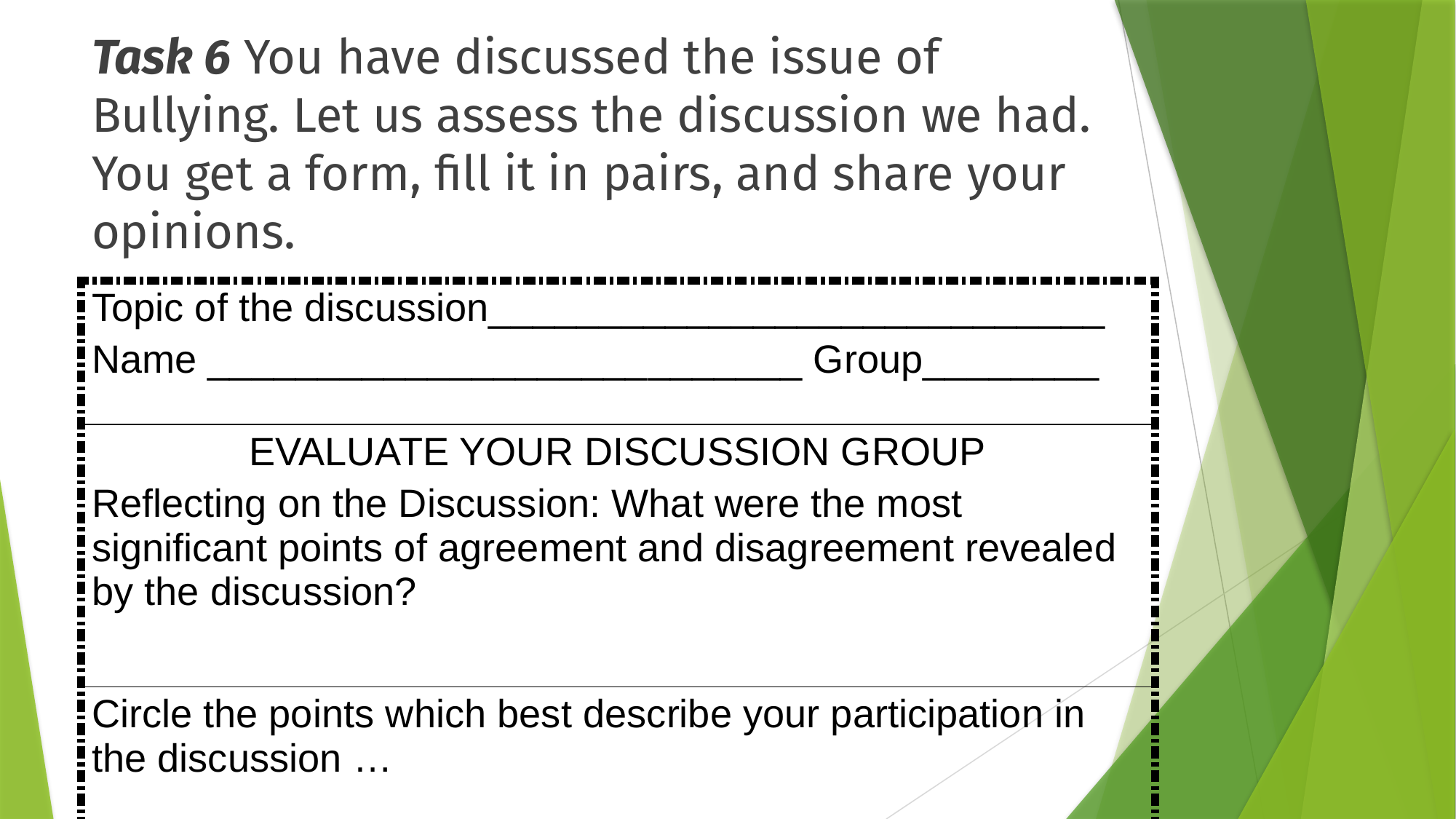

Task 6 You have discussed the issue of Bullying. Let us assess the discussion we had. You get a form, fill it in pairs, and share your opinions.
#
| Topic of the discussion\_\_\_\_\_\_\_\_\_\_\_\_\_\_\_\_\_\_\_\_\_\_\_\_\_\_\_\_ Name \_\_\_\_\_\_\_\_\_\_\_\_\_\_\_\_\_\_\_\_\_\_\_\_\_\_\_ Group\_\_\_\_\_\_\_\_ |
| --- |
| EVALUATE YOUR DISCUSSION GROUP Reflecting on the Discussion: What were the most significant points of agreement and disagreement revealed by the discussion? |
| Circle the points which best describe your participation in the discussion … |